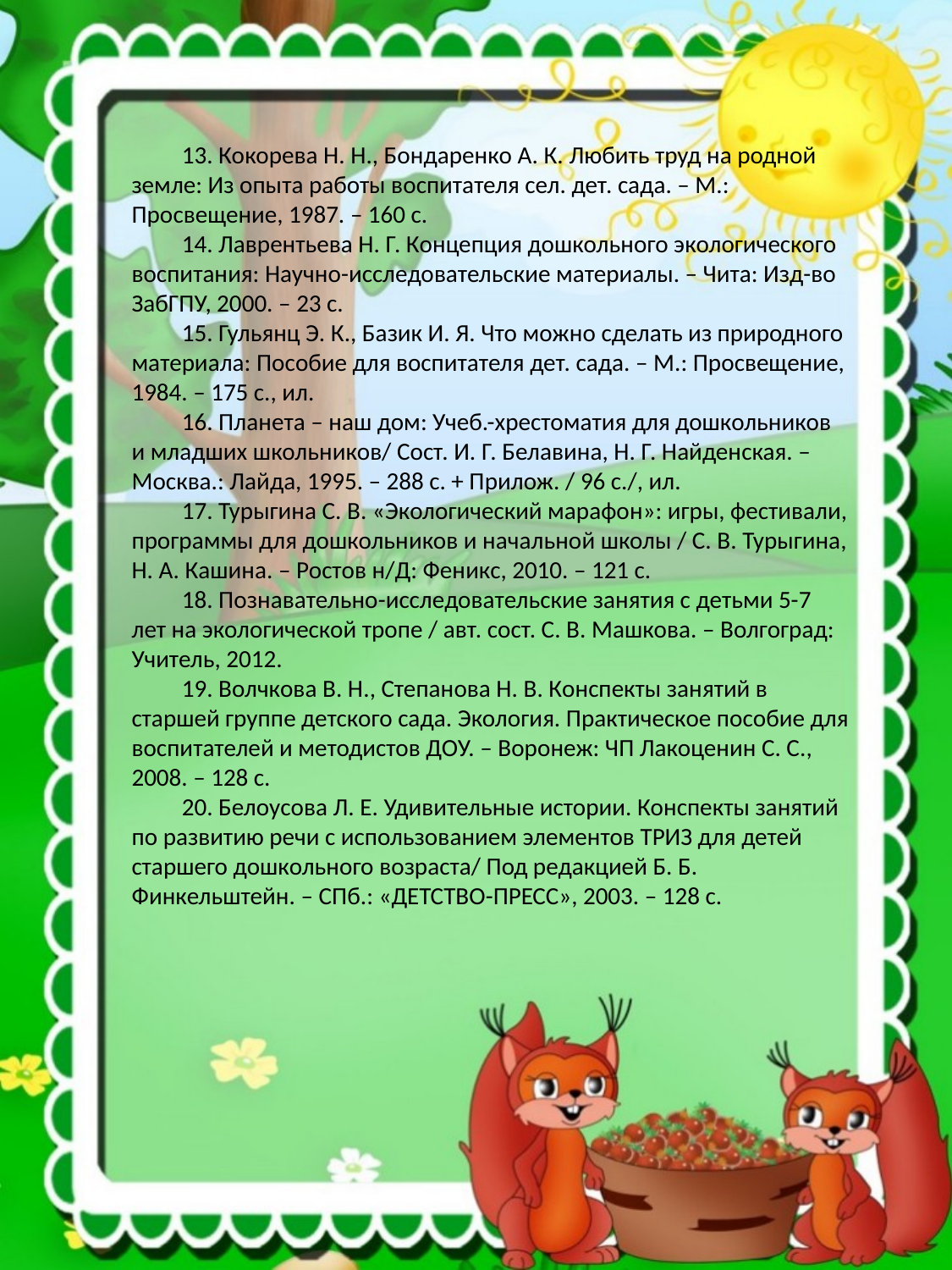

13. Кокорева Н. Н., Бондаренко А. К. Любить труд на родной земле: Из опыта работы воспитателя сел. дет. сада. – М.: Просвещение, 1987. – 160 с.
14. Лаврентьева Н. Г. Концепция дошкольного экологического воспитания: Научно-исследовательские материалы. – Чита: Изд-во ЗабГПУ, 2000. – 23 с.
15. Гульянц Э. К., Базик И. Я. Что можно сделать из природного материала: Пособие для воспитателя дет. сада. – М.: Просвещение, 1984. – 175 с., ил.
16. Планета – наш дом: Учеб.-хрестоматия для дошкольников и младших школьников/ Сост. И. Г. Белавина, Н. Г. Найденская. – Москва.: Лайда, 1995. – 288 с. + Прилож. / 96 с./, ил.
17. Турыгина С. В. «Экологический марафон»: игры, фестивали, программы для дошкольников и начальной школы / С. В. Турыгина, Н. А. Кашина. – Ростов н/Д: Феникс, 2010. – 121 с.
18. Познавательно-исследовательские занятия с детьми 5-7 лет на экологической тропе / авт. сост. С. В. Машкова. – Волгоград: Учитель, 2012.
19. Волчкова В. Н., Степанова Н. В. Конспекты занятий в старшей группе детского сада. Экология. Практическое пособие для воспитателей и методистов ДОУ. – Воронеж: ЧП Лакоценин С. С., 2008. – 128 с.
20. Белоусова Л. Е. Удивительные истории. Конспекты занятий по развитию речи с использованием элементов ТРИЗ для детей старшего дошкольного возраста/ Под редакцией Б. Б. Финкельштейн. – СПб.: «ДЕТСТВО-ПРЕСС», 2003. – 128 с.